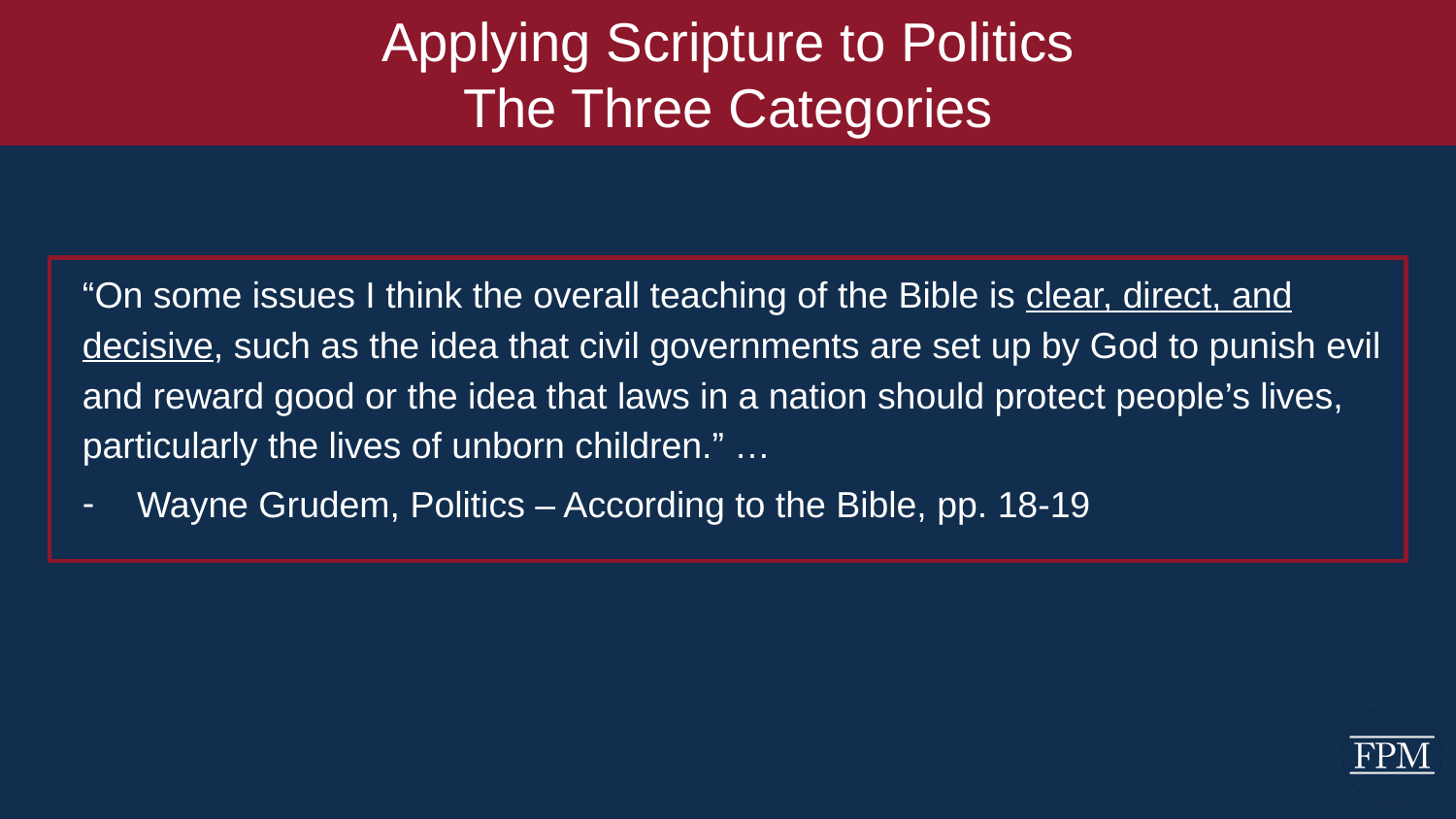

# Applying Scripture to Politics The Three Categories
“On some issues I think the overall teaching of the Bible is clear, direct, and decisive, such as the idea that civil governments are set up by God to punish evil and reward good or the idea that laws in a nation should protect people’s lives, particularly the lives of unborn children.” …
Wayne Grudem, Politics – According to the Bible, pp. 18-19